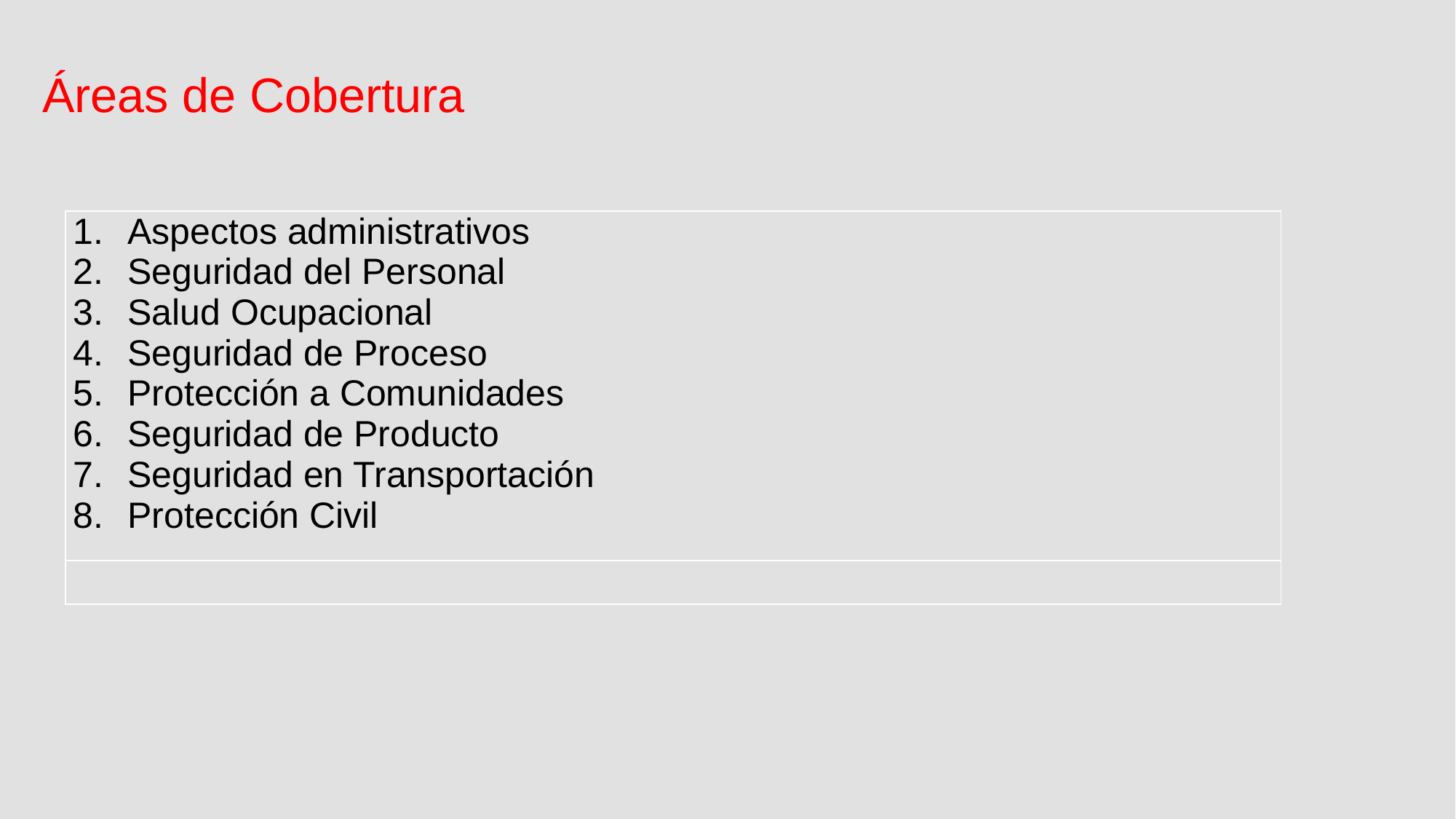

Áreas de Cobertura
| Aspectos administrativos Seguridad del Personal Salud Ocupacional Seguridad de Proceso Protección a Comunidades Seguridad de Producto Seguridad en Transportación Protección Civil |
| --- |
|  |